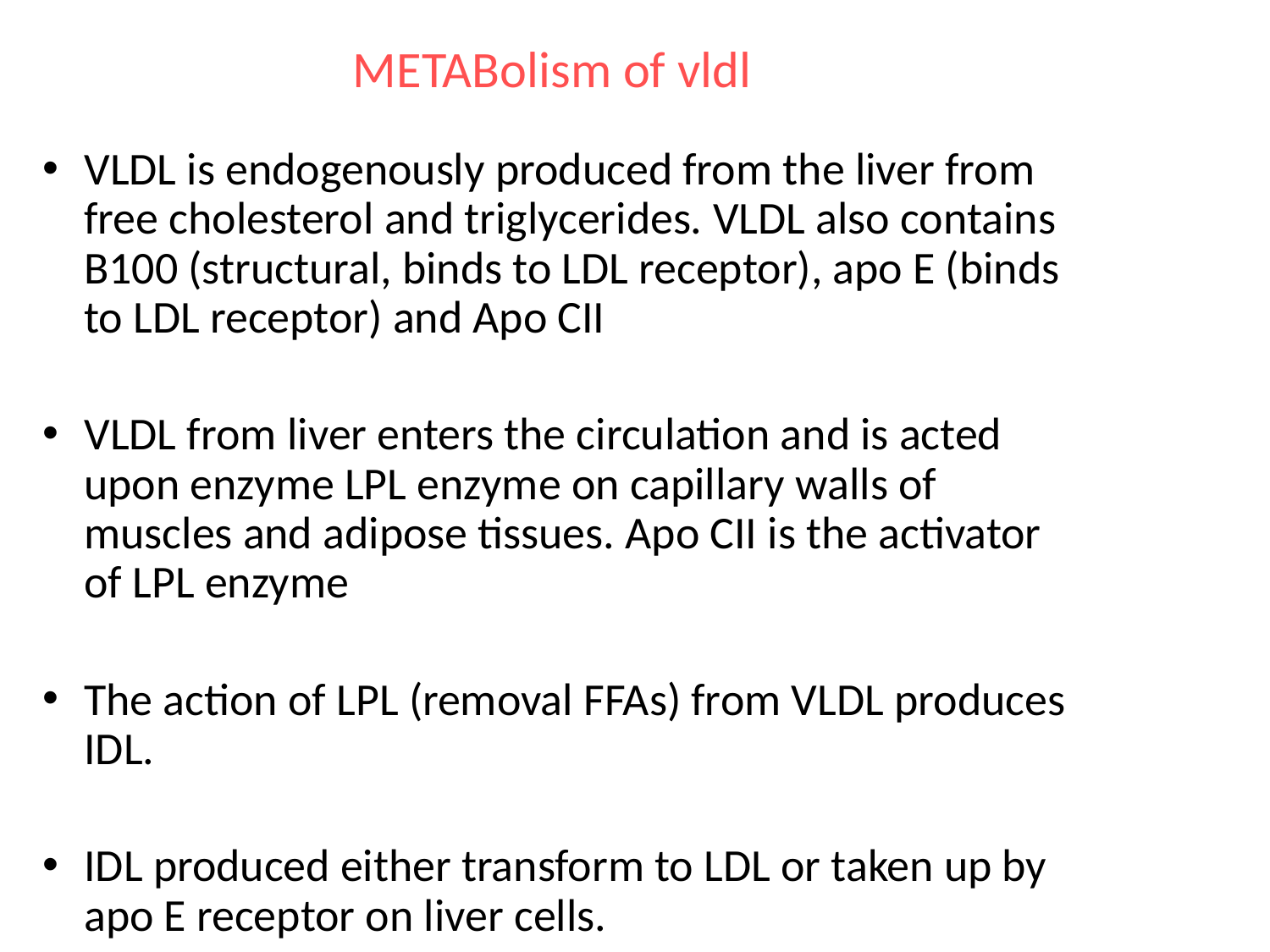

# METABolism of vldl
VLDL is endogenously produced from the liver from free cholesterol and triglycerides. VLDL also contains B100 (structural, binds to LDL receptor), apo E (binds to LDL receptor) and Apo CII

VLDL from liver enters the circulation and is acted upon enzyme LPL enzyme on capillary walls of muscles and adipose tissues. Apo CII is the activator of LPL enzyme

The action of LPL (removal FFAs) from VLDL produces IDL.

IDL produced either transform to LDL or taken up by apo E receptor on liver cells.